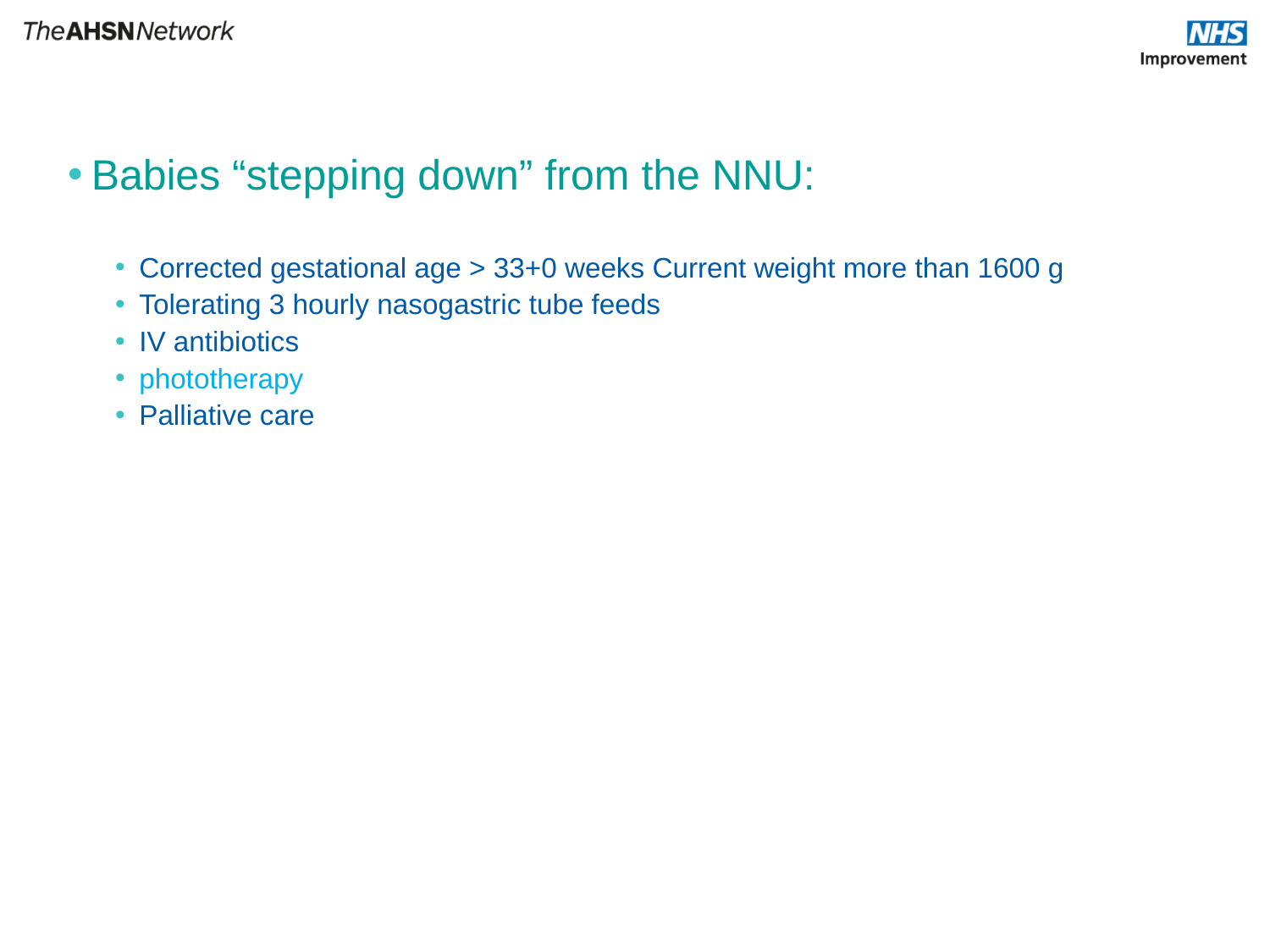

Babies “stepping down” from the NNU:

Corrected gestational age > 33+0 weeks Current weight more than 1600 g
Tolerating 3 hourly nasogastric tube feeds
IV antibiotics
phototherapy
Palliative care